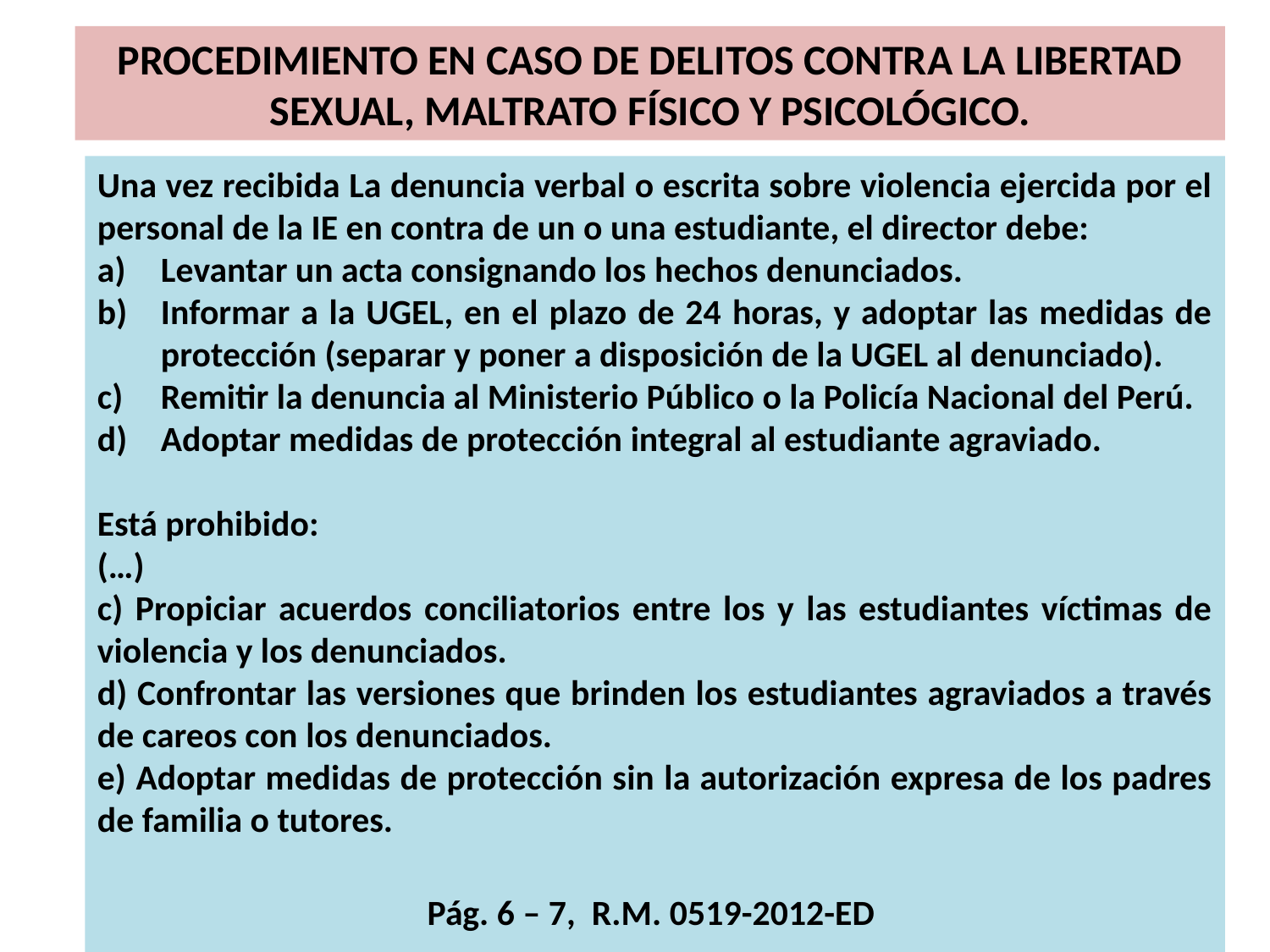

PROCEDIMIENTO EN CASO DE DELITOS CONTRA LA LIBERTAD SEXUAL, MALTRATO FÍSICO Y PSICOLÓGICO.
Una vez recibida La denuncia verbal o escrita sobre violencia ejercida por el personal de la IE en contra de un o una estudiante, el director debe:
Levantar un acta consignando los hechos denunciados.
Informar a la UGEL, en el plazo de 24 horas, y adoptar las medidas de protección (separar y poner a disposición de la UGEL al denunciado).
Remitir la denuncia al Ministerio Público o la Policía Nacional del Perú.
Adoptar medidas de protección integral al estudiante agraviado.

Está prohibido:
(…)
c) Propiciar acuerdos conciliatorios entre los y las estudiantes víctimas de violencia y los denunciados.
d) Confrontar las versiones que brinden los estudiantes agraviados a través de careos con los denunciados.
e) Adoptar medidas de protección sin la autorización expresa de los padres de familia o tutores.

Pág. 6 – 7,  R.M. 0519-2012-ED